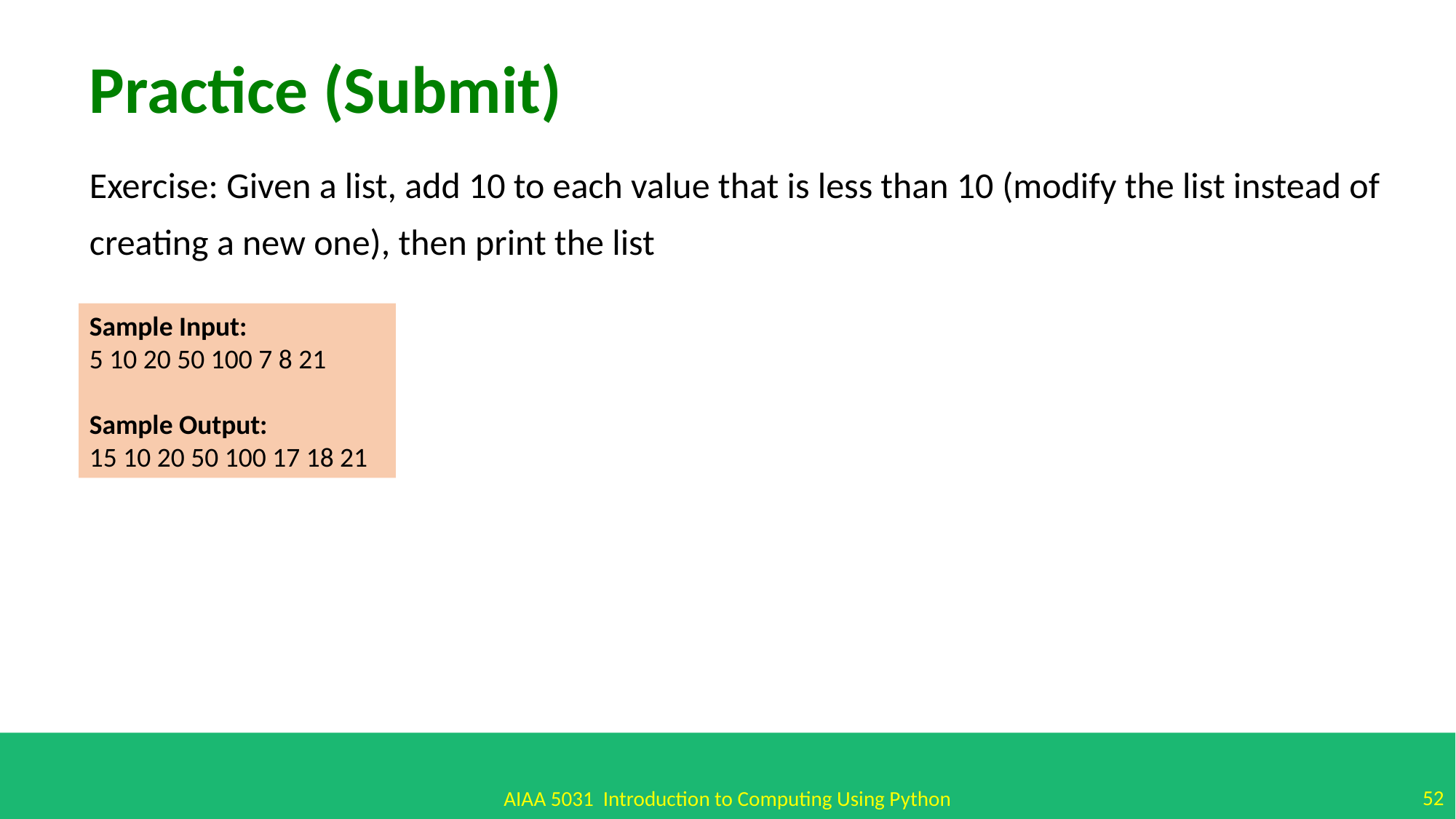

Practice (Submit)
Exercise: Given a list, add 10 to each value that is less than 10 (modify the list instead of creating a new one), then print the list
Sample Input:
5 10 20 50 100 7 8 21

Sample Output:
15 10 20 50 100 17 18 21
52
AIAA 5031  Introduction to Computing Using Python